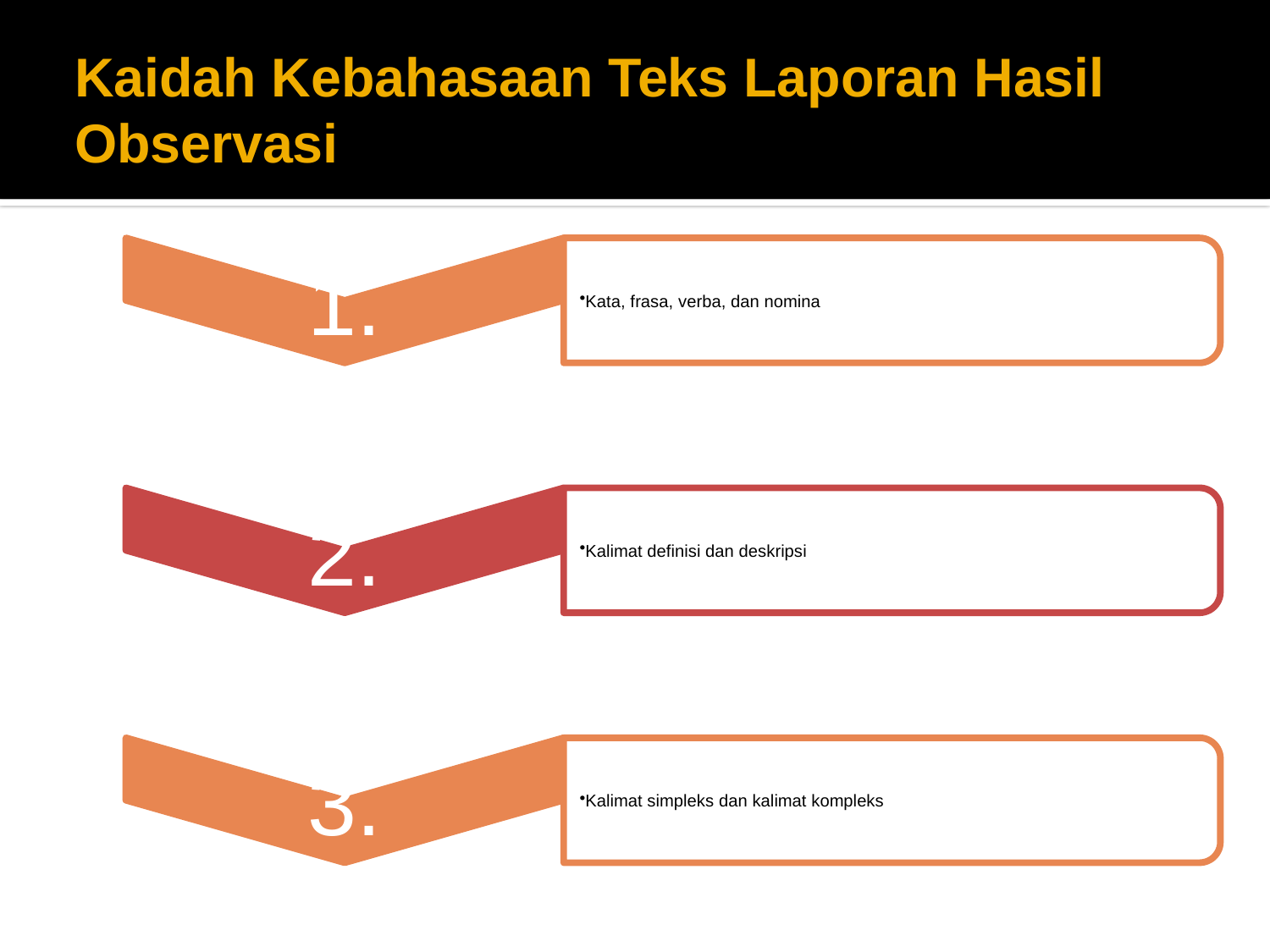

# Kaidah Kebahasaan Teks Laporan Hasil Observasi
1.
Kata, frasa, verba, dan nomina
2.
Kalimat definisi dan deskripsi
3.
Kalimat simpleks dan kalimat kompleks